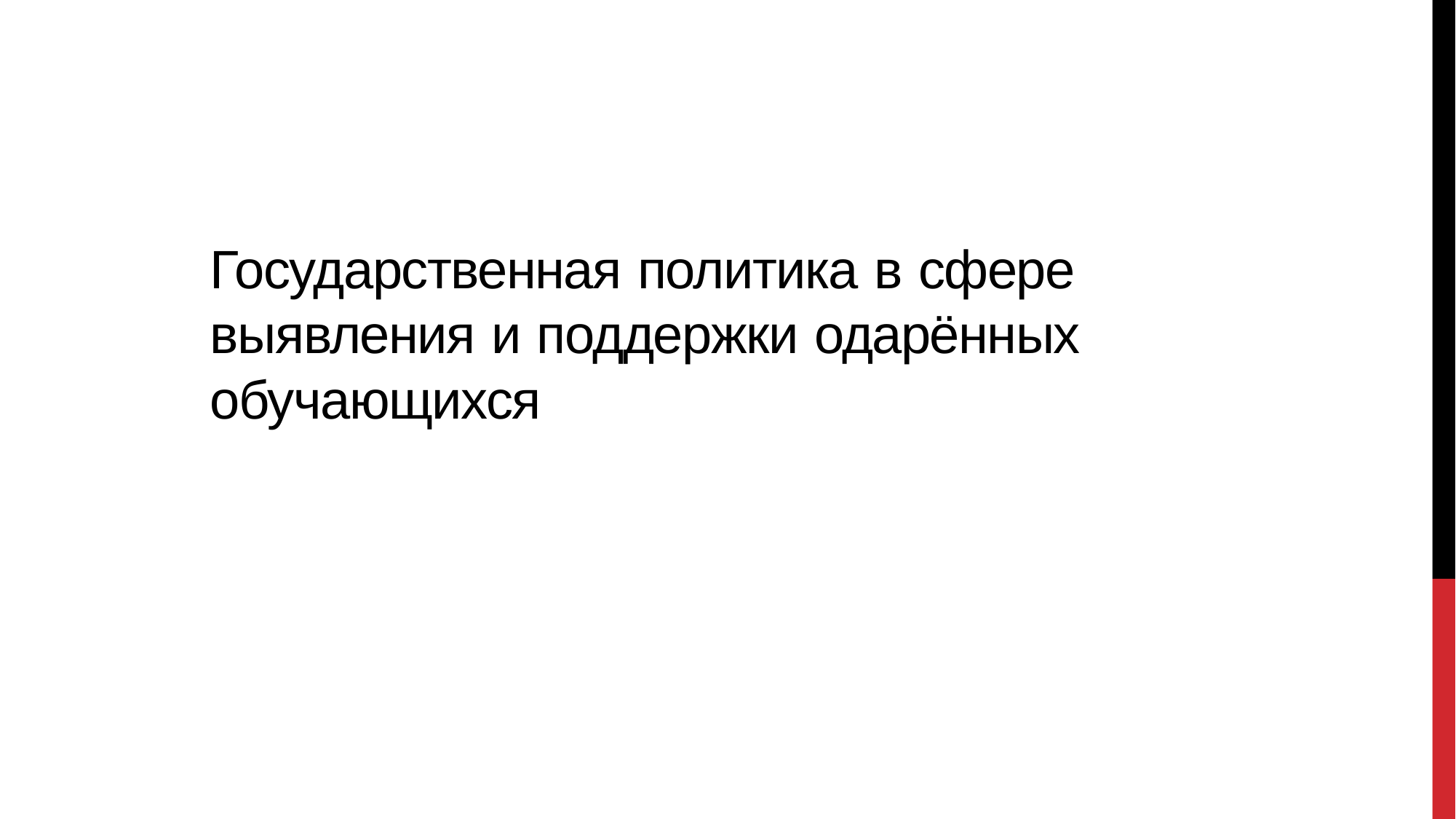

# Государственная политика в сфере выявления и поддержки одарённых обучающихся